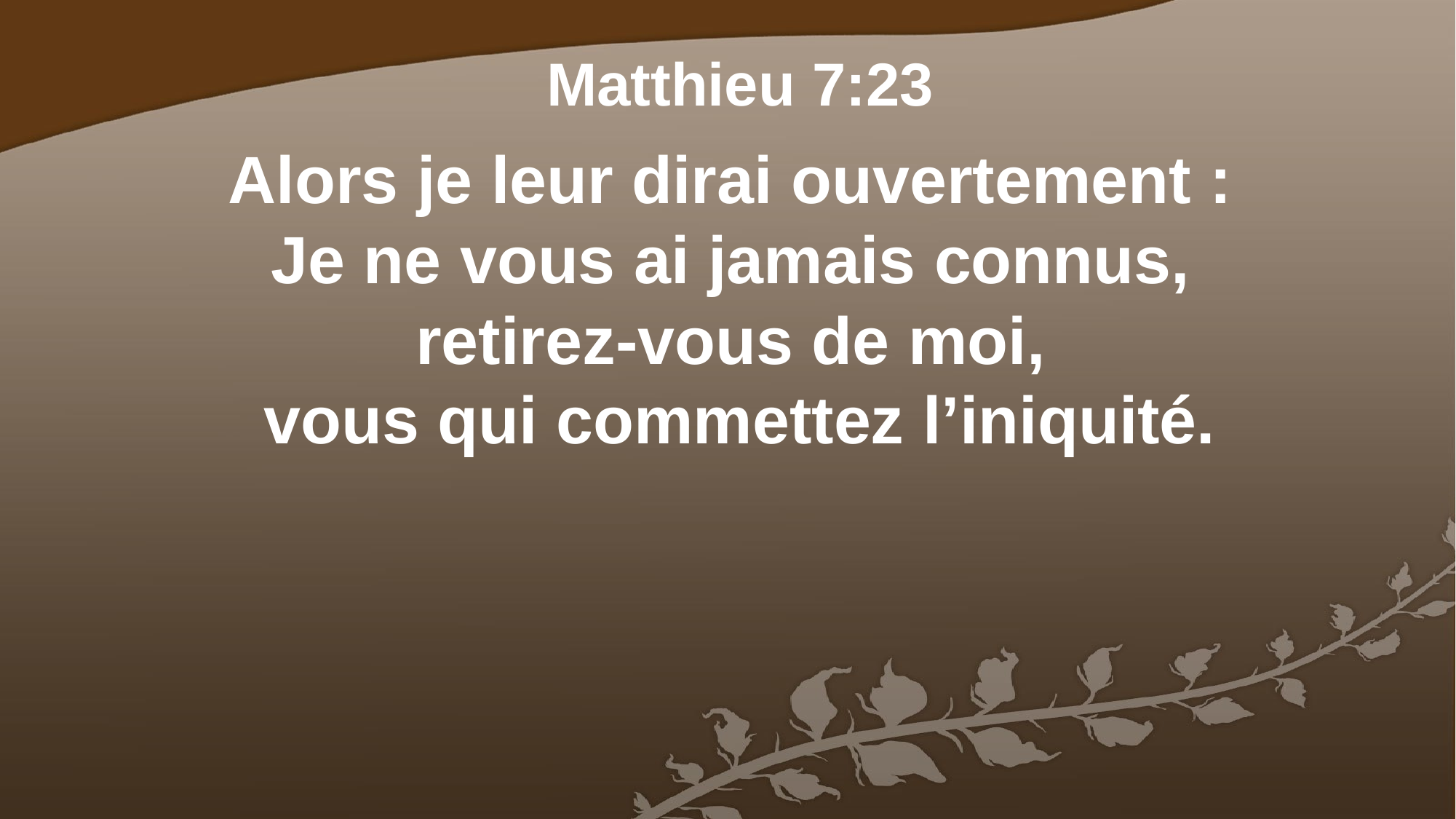

Matthieu 7:23

Alors je leur dirai ouvertement :
Je ne vous ai jamais connus,
retirez-vous de moi,
vous qui commettez l’iniquité.